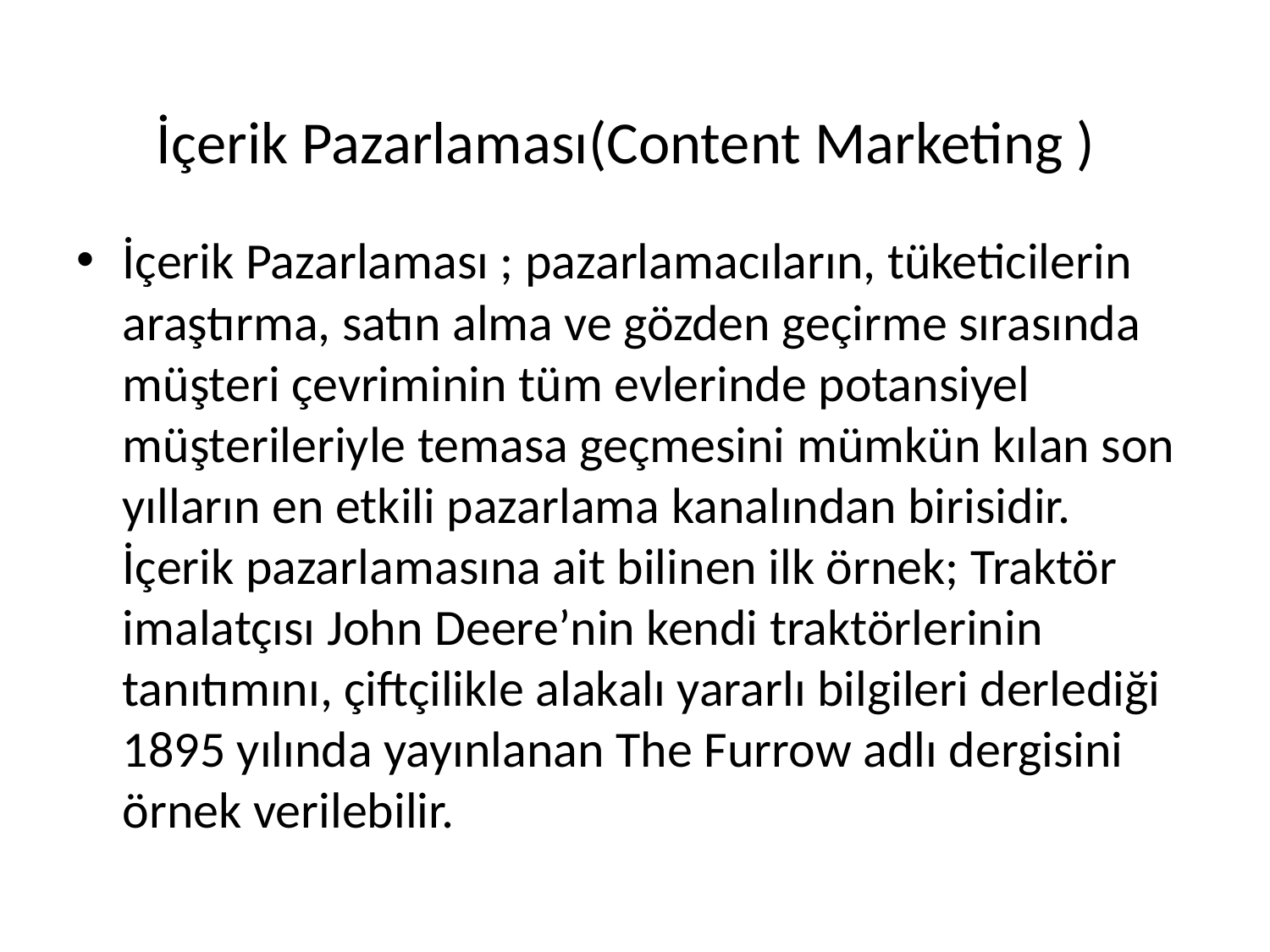

# İçerik Pazarlaması(Content Marketing )
İçerik Pazarlaması ; pazarlamacıların, tüketicilerin araştırma, satın alma ve gözden geçirme sırasında müşteri çevriminin tüm evlerinde potansiyel müşterileriyle temasa geçmesini mümkün kılan son yılların en etkili pazarlama kanalından birisidir. İçerik pazarlamasına ait bilinen ilk örnek; Traktör imalatçısı John Deere’nin kendi traktörlerinin tanıtımını, çiftçilikle alakalı yararlı bilgileri derlediği 1895 yılında yayınlanan The Furrow adlı dergisini örnek verilebilir.